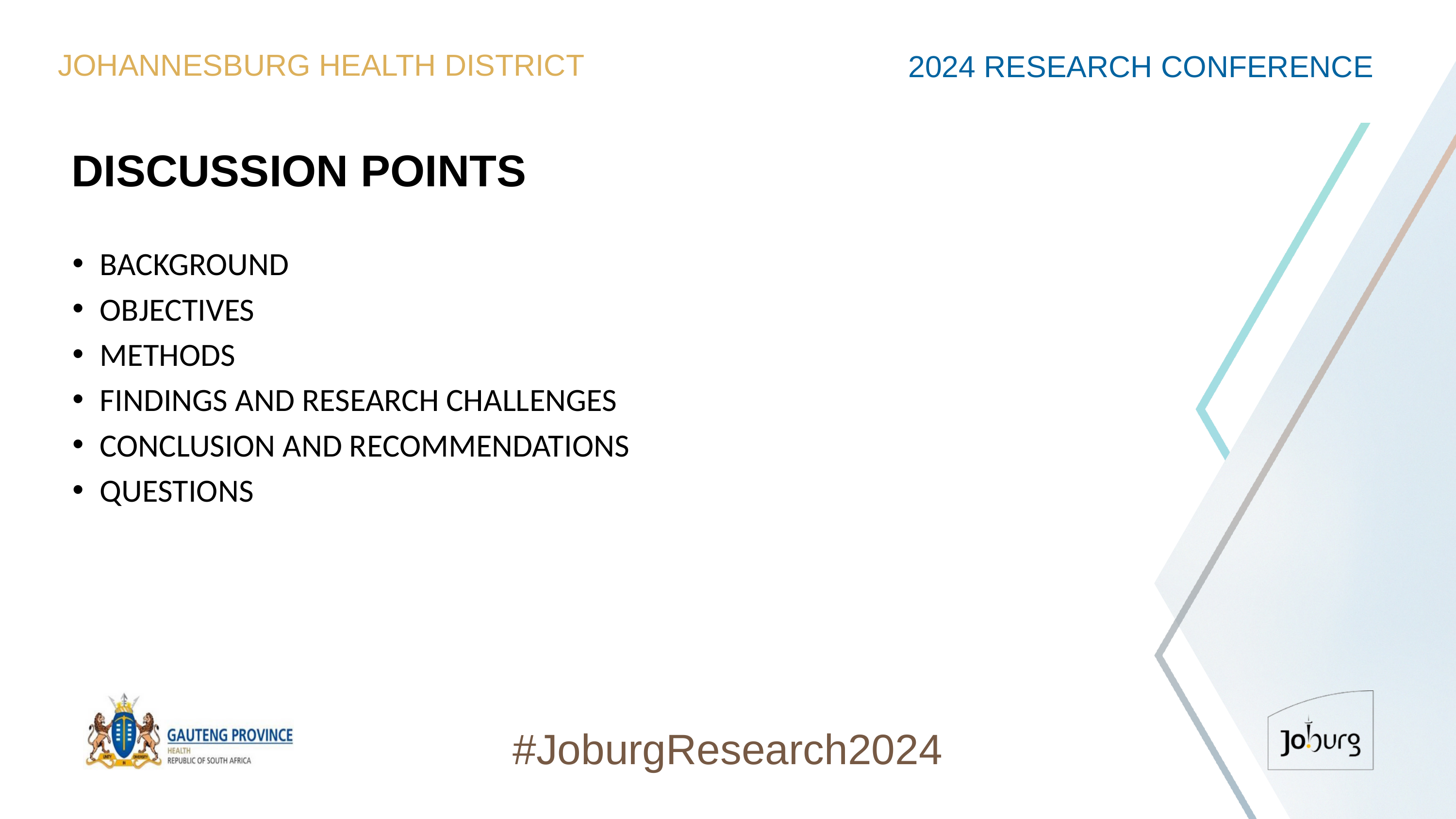

JOHANNESBURG HEALTH DISTRICT
2024 RESEARCH CONFERENCE
# DISCUSSION POINTS

BACKGROUND
OBJECTIVES
METHODS
FINDINGS AND RESEARCH CHALLENGES
CONCLUSION AND RECOMMENDATIONS
QUESTIONS

#JoburgResearch2024